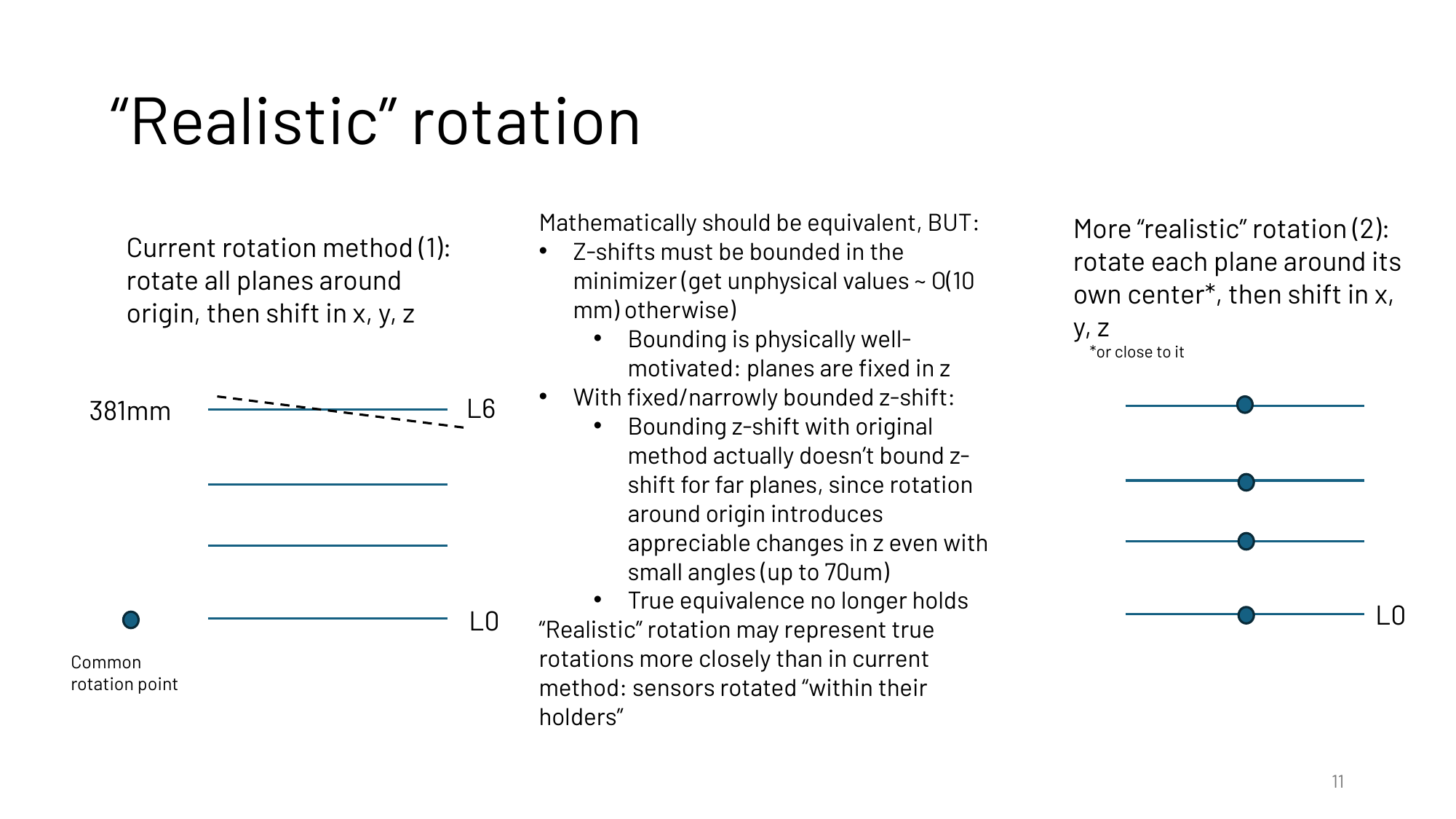

# “Realistic” rotation
Mathematically should be equivalent, BUT:
Z-shifts must be bounded in the minimizer (get unphysical values ~ O(10 mm) otherwise)
Bounding is physically well-motivated: planes are fixed in z
With fixed/narrowly bounded z-shift:
Bounding z-shift with original method actually doesn’t bound z-shift for far planes, since rotation around origin introduces appreciable changes in z even with small angles (up to 70um)
True equivalence no longer holds
“Realistic” rotation may represent true rotations more closely than in current method: sensors rotated “within their holders”
More “realistic” rotation (2): rotate each plane around its own center*, then shift in x, y, z
Current rotation method (1): rotate all planes around origin, then shift in x, y, z
*or close to it
L6
381mm

L0
L0

Common rotation point
11